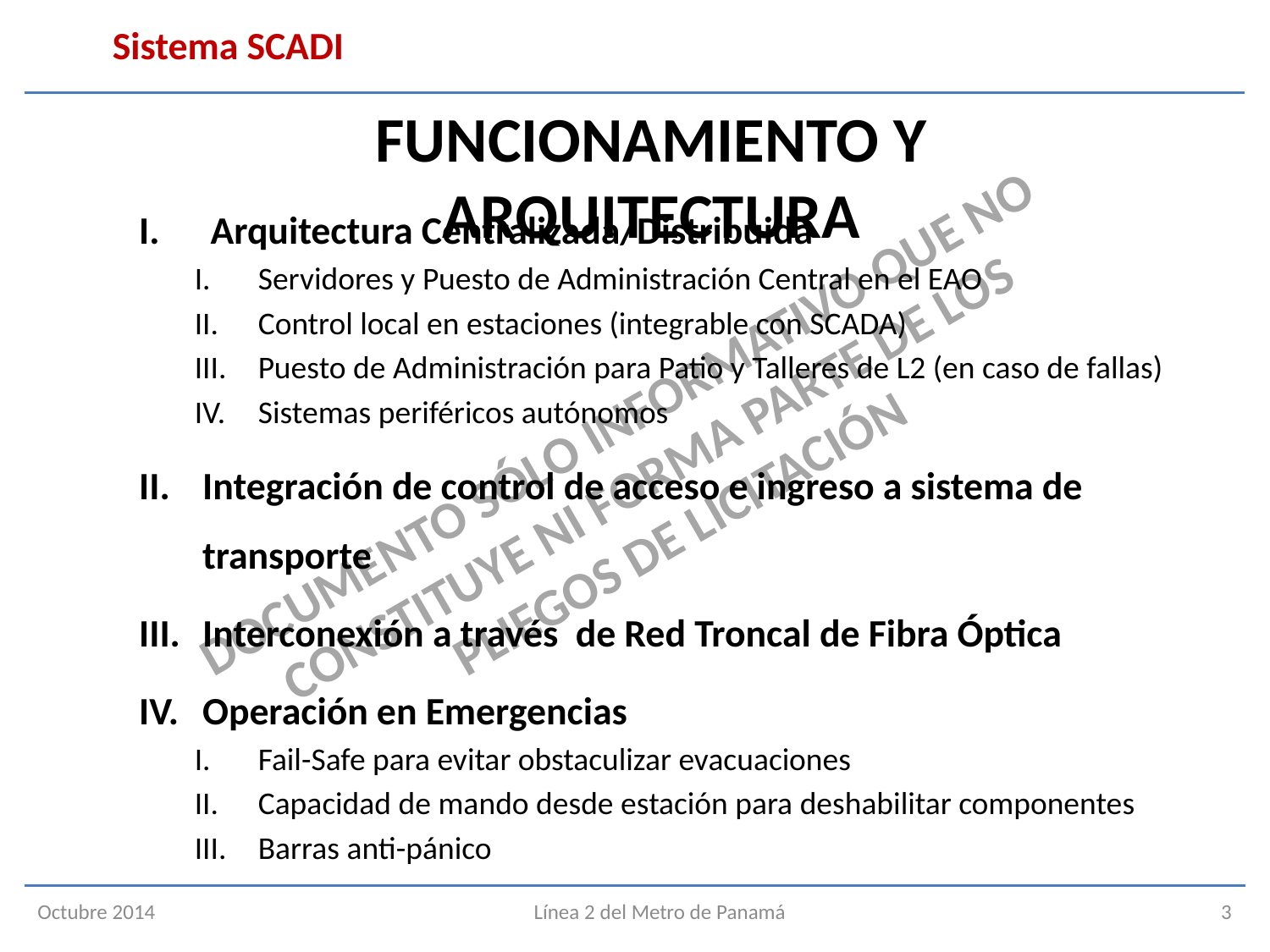

Sistema SCADI
Funcionamiento y Arquitectura
Arquitectura Centralizada/Distribuida
Servidores y Puesto de Administración Central en el EAO
Control local en estaciones (integrable con SCADA)
Puesto de Administración para Patio y Talleres de L2 (en caso de fallas)
Sistemas periféricos autónomos
Integración de control de acceso e ingreso a sistema de transporte
Interconexión a través  de Red Troncal de Fibra Óptica
Operación en Emergencias
Fail-Safe para evitar obstaculizar evacuaciones
Capacidad de mando desde estación para deshabilitar componentes
Barras anti-pánico
Octubre 2014
Línea 2 del Metro de Panamá
3